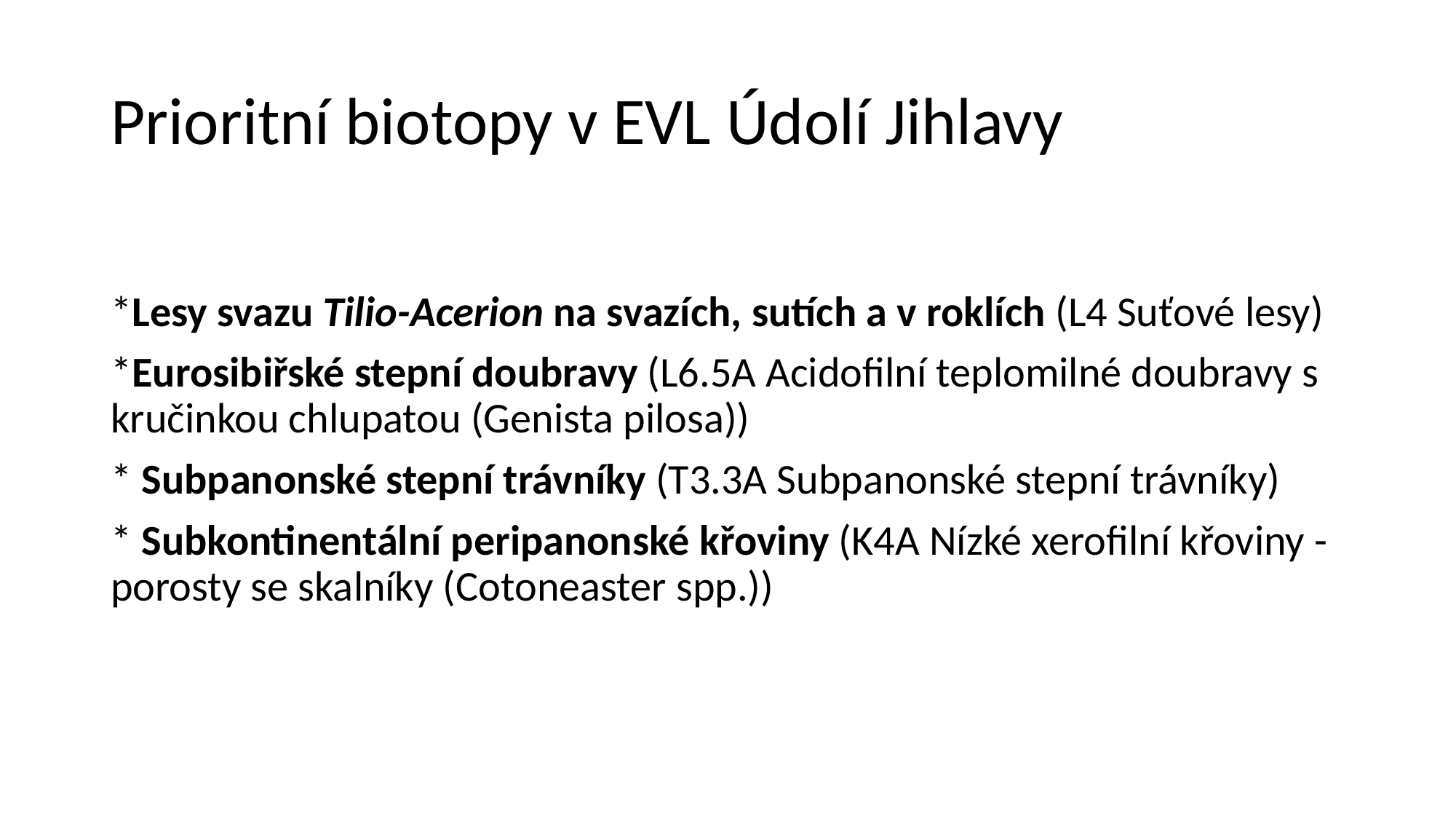

# Prioritní biotopy v EVL Údolí Jihlavy

*Lesy svazu Tilio-Acerion na svazích, sutích a v roklích (L4 Suťové lesy)
*Eurosibiřské stepní doubravy (L6.5A Acidofilní teplomilné doubravy s kručinkou chlupatou (Genista pilosa))
* Subpanonské stepní trávníky (T3.3A Subpanonské stepní trávníky)
* Subkontinentální peripanonské křoviny (K4A Nízké xerofilní křoviny - porosty se skalníky (Cotoneaster spp.))